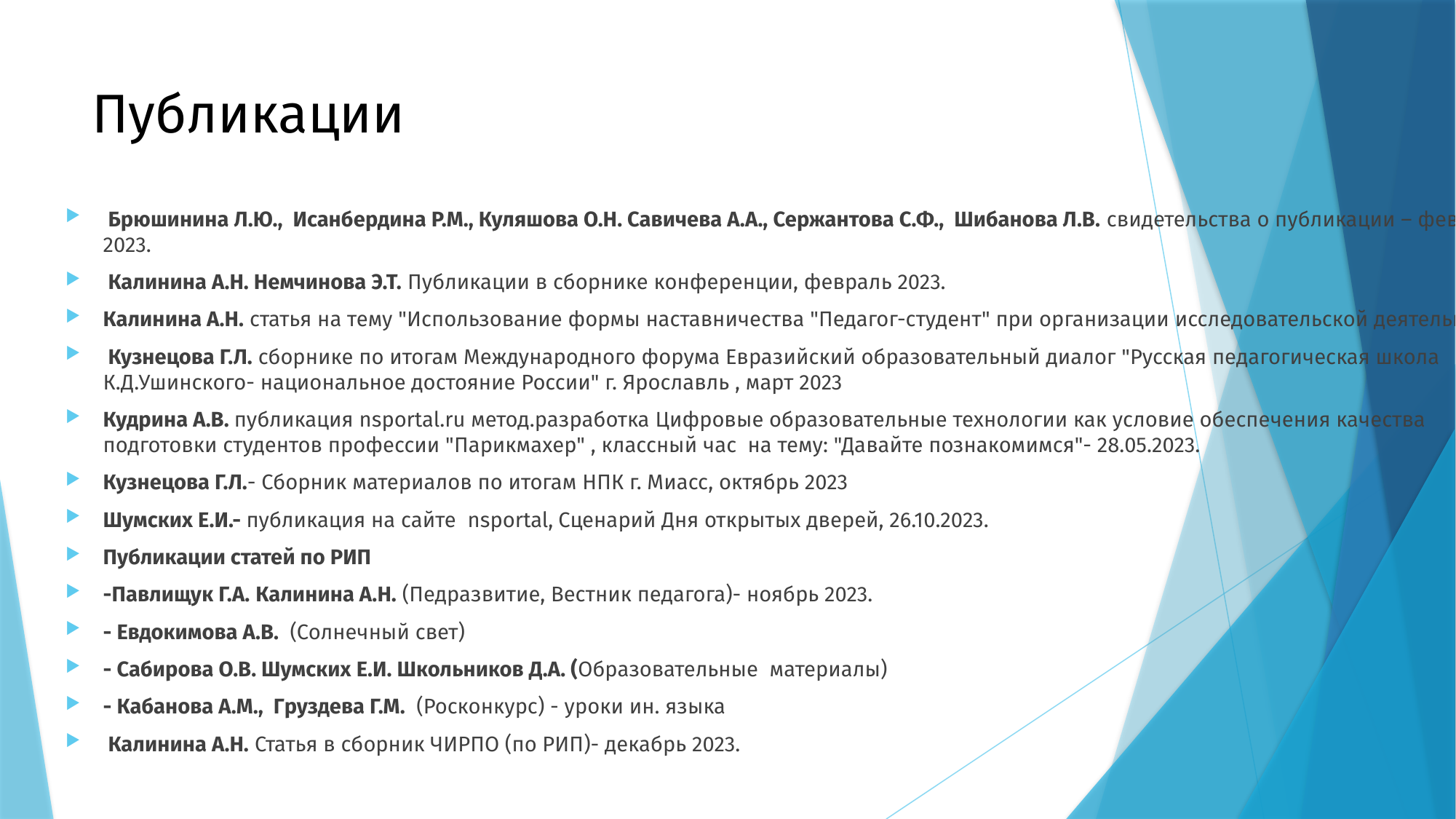

# Публикации
 Брюшинина Л.Ю.,  Исанбердина Р.М., Куляшова О.Н. Савичева А.А., Сержантова С.Ф.,  Шибанова Л.В. свидетельства о публикации – февраль 2023.
 Калинина А.Н. Немчинова Э.Т. Публикации в сборнике конференции, февраль 2023.
Калинина А.Н. статья на тему "Использование формы наставничества "Педагог-студент" при организации исследовательской деятельности"
 Кузнецова Г.Л. сборнике по итогам Международного форума Евразийский образовательный диалог "Русская педагогическая школа К.Д.Ушинского- национальное достояние России" г. Ярославль , март 2023
Кудрина А.В. публикация nsportal.ru метод.разработка Цифровые образовательные технологии как условие обеспечения качества подготовки студентов профессии "Парикмахер" , классный час  на тему: "Давайте познакомимся"- 28.05.2023.
Кузнецова Г.Л.- Сборник материалов по итогам НПК г. Миасс, октябрь 2023
Шумских Е.И.- публикация на сайте  nsportal, Сценарий Дня открытых дверей, 26.10.2023.
Публикации статей по РИП
-Павлищук Г.А. Калинина А.Н. (Педразвитие, Вестник педагога)- ноябрь 2023.
- Евдокимова А.В.  (Солнечный свет)
- Сабирова О.В. Шумских Е.И. Школьников Д.А. (Образовательные  материалы)
- Кабанова А.М.,  Груздева Г.М.  (Росконкурс) - уроки ин. языка
 Калинина А.Н. Статья в сборник ЧИРПО (по РИП)- декабрь 2023.